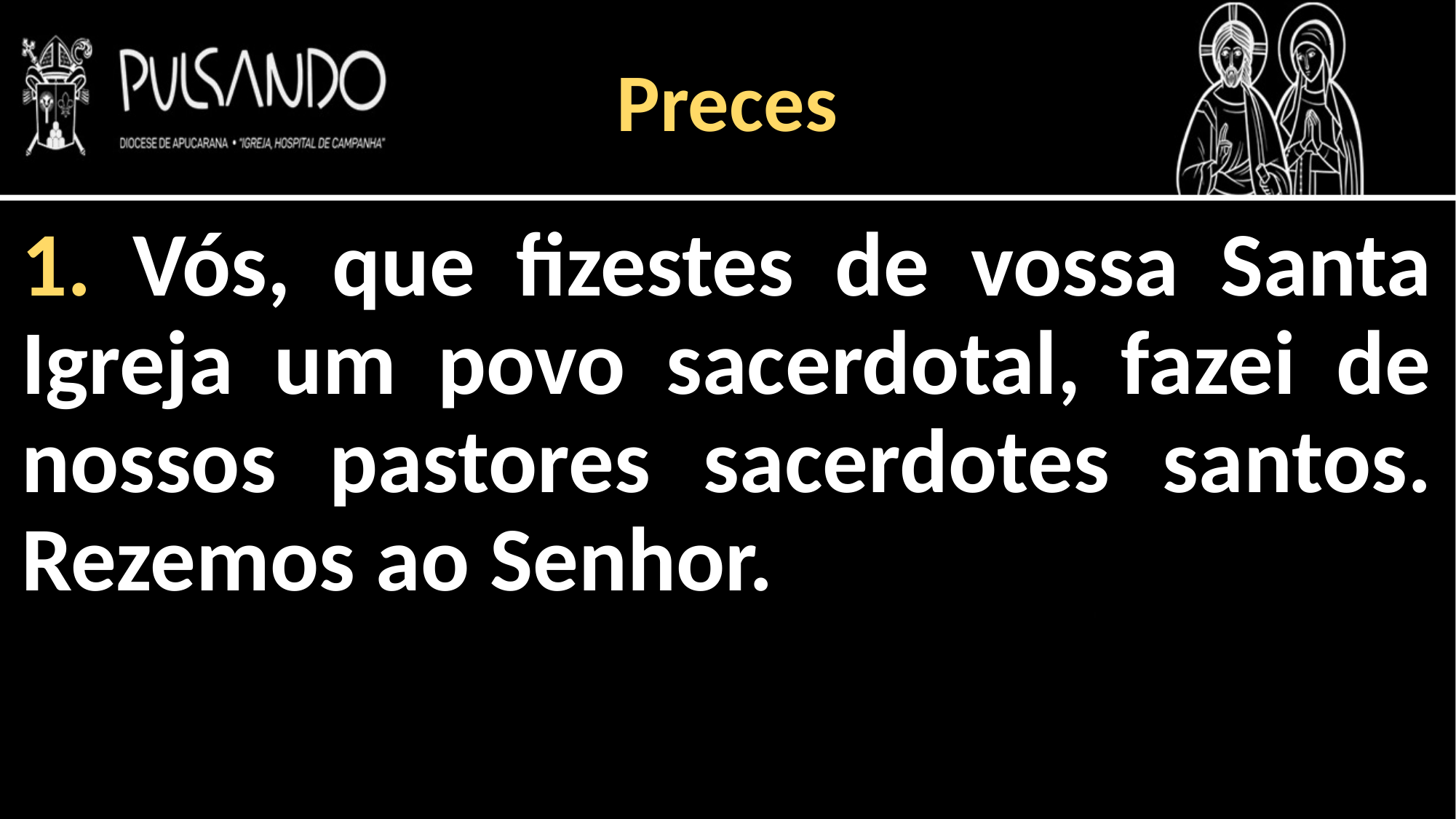

Preces
1. Vós, que fizestes de vossa Santa Igreja um povo sacerdotal, fazei de nossos pastores sacerdotes santos. Rezemos ao Senhor.